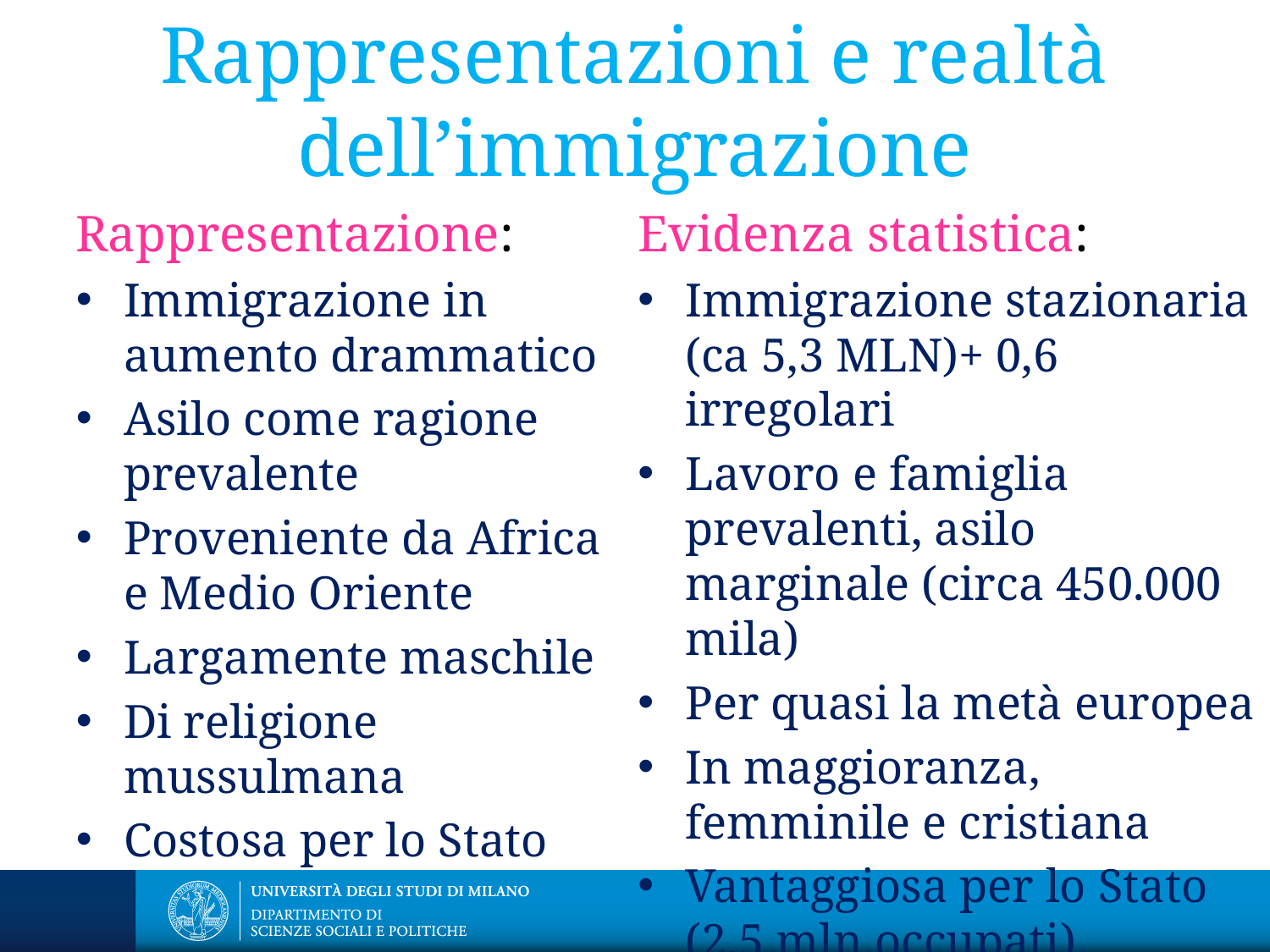

# Rappresentazioni e realtà dell’immigrazione
Rappresentazione:
Immigrazione in aumento drammatico
Asilo come ragione prevalente
Proveniente da Africa e Medio Oriente
Largamente maschile
Di religione mussulmana
Costosa per lo Stato

Evidenza statistica:
Immigrazione stazionaria (ca 5,3 MLN)+ 0,6 irregolari
Lavoro e famiglia prevalenti, asilo marginale (circa 450.000 mila)
Per quasi la metà europea
In maggioranza, femminile e cristiana
Vantaggiosa per lo Stato (2,5 mln occupati)